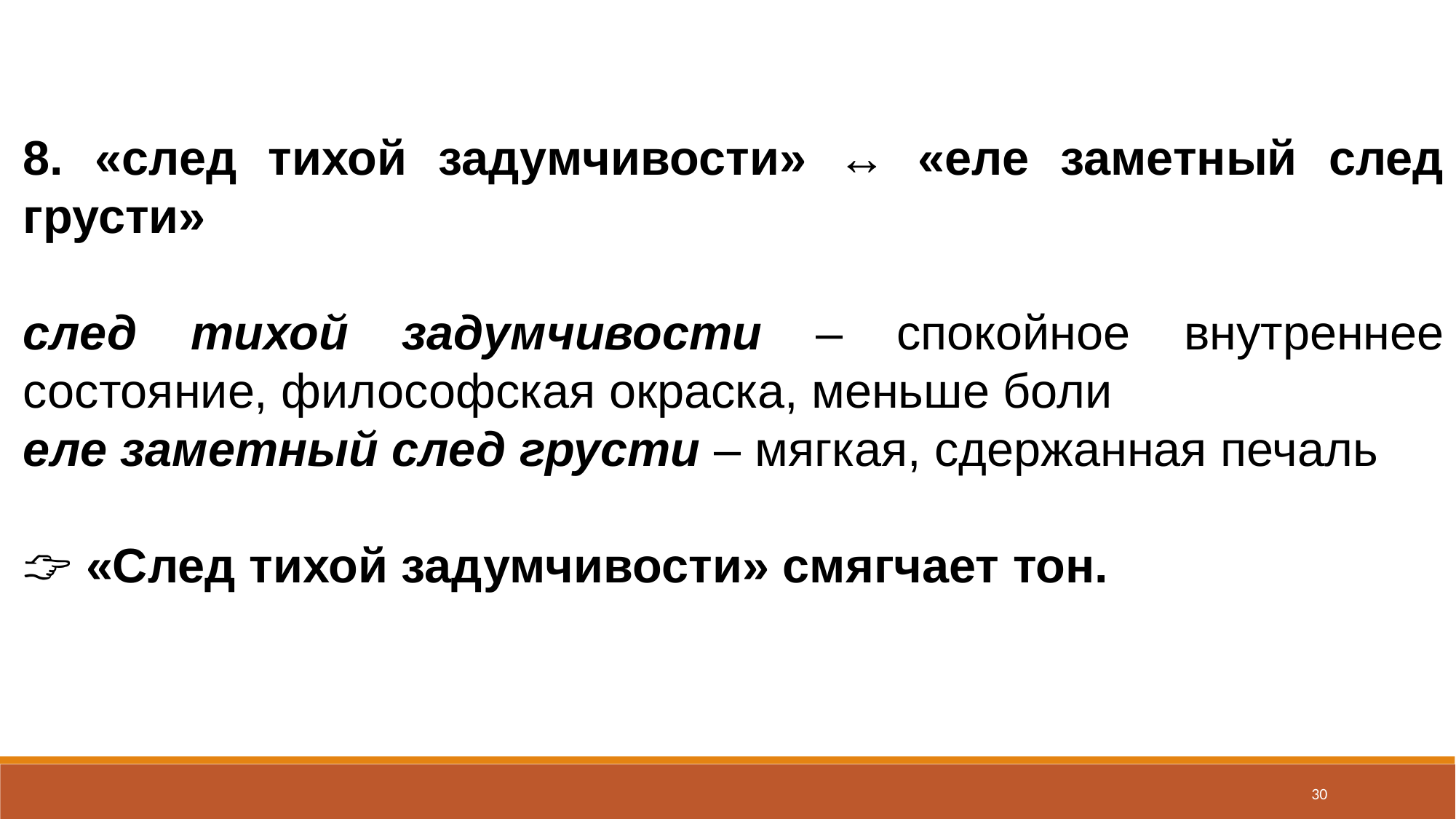

8. «след тихой задумчивости» ↔ «еле заметный след грусти»

след тихой задумчивости – спокойное внутреннее состояние, философская окраска, меньше боли
еле заметный след грусти – мягкая, сдержанная печаль

👉 «След тихой задумчивости» смягчает тон.
30